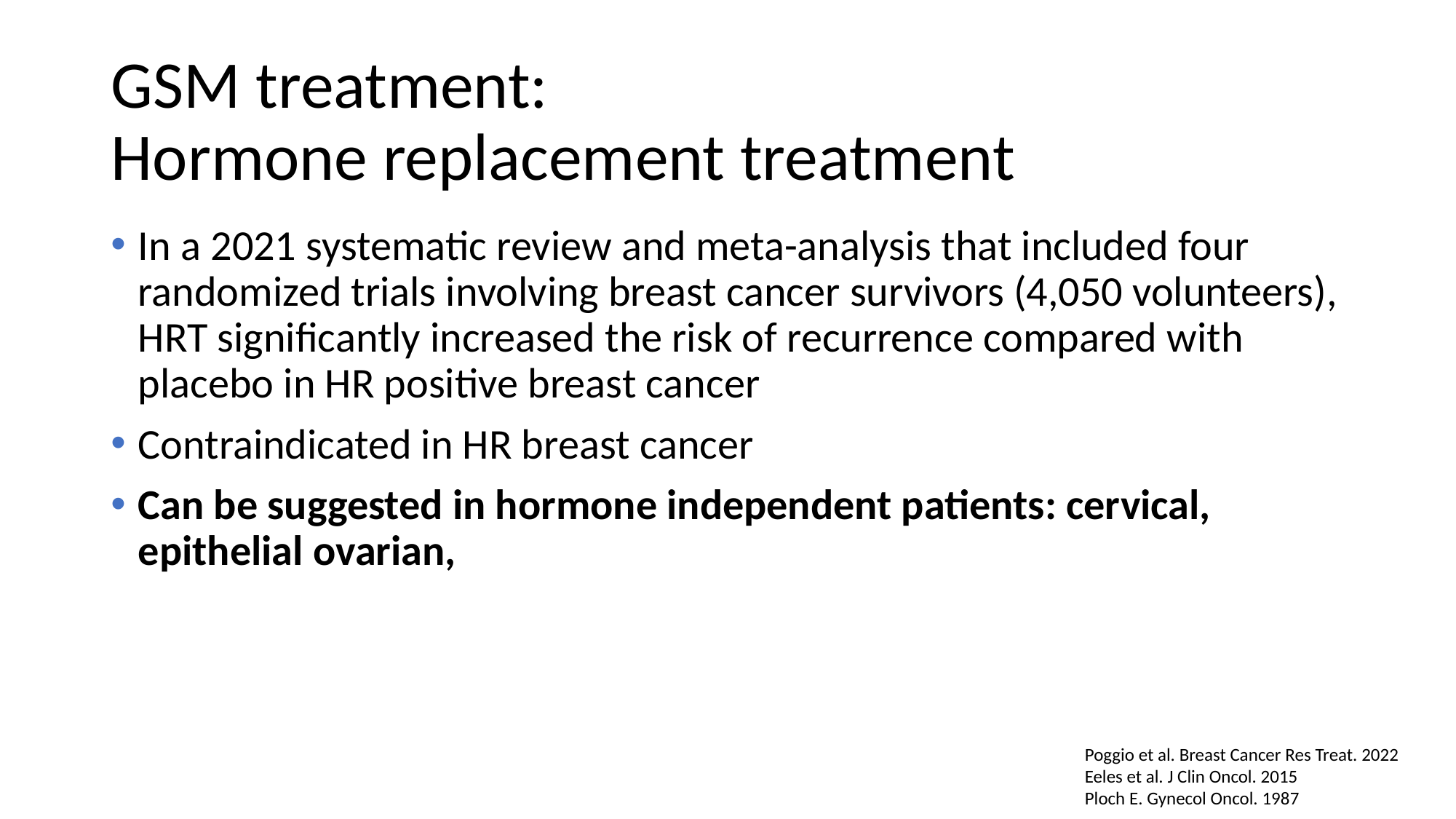

# GSM treatment: Hormone replacement treatment
In a 2021 systematic review and meta-analysis that included four randomized trials involving breast cancer survivors (4,050 volunteers), HRT significantly increased the risk of recurrence compared with placebo in HR positive breast cancer
Contraindicated in HR breast cancer
Can be suggested in hormone independent patients: cervical, epithelial ovarian,

Poggio et al. Breast Cancer Res Treat. 2022
Eeles et al. J Clin Oncol. 2015
Ploch E. Gynecol Oncol. 1987